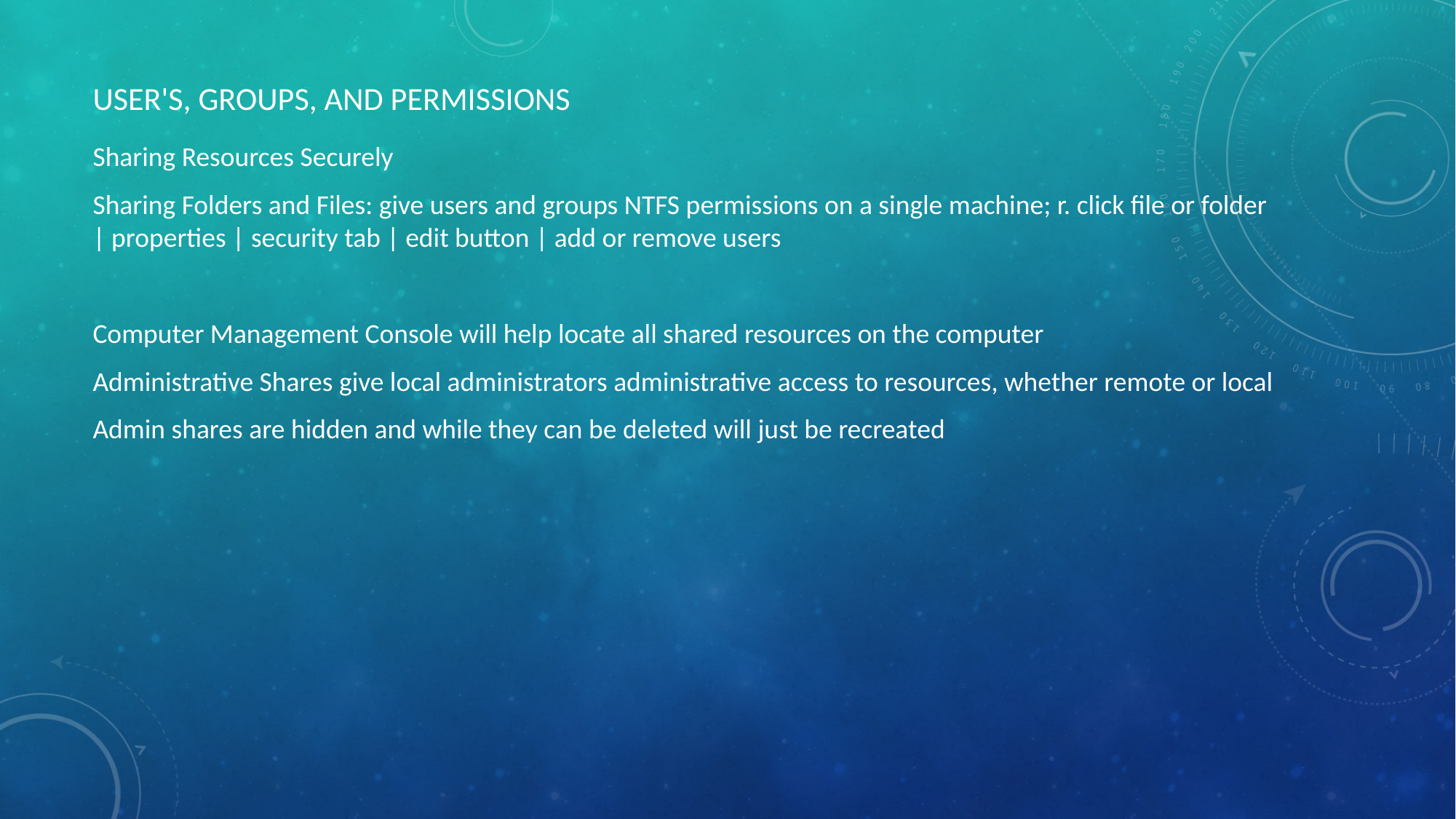

# User's, groups, and permissions
Sharing Resources Securely
Sharing Folders and Files: give users and groups NTFS permissions on a single machine; r. click file or folder | properties | security tab | edit button | add or remove users

Computer Management Console will help locate all shared resources on the computer
Administrative Shares give local administrators administrative access to resources, whether remote or local
Admin shares are hidden and while they can be deleted will just be recreated